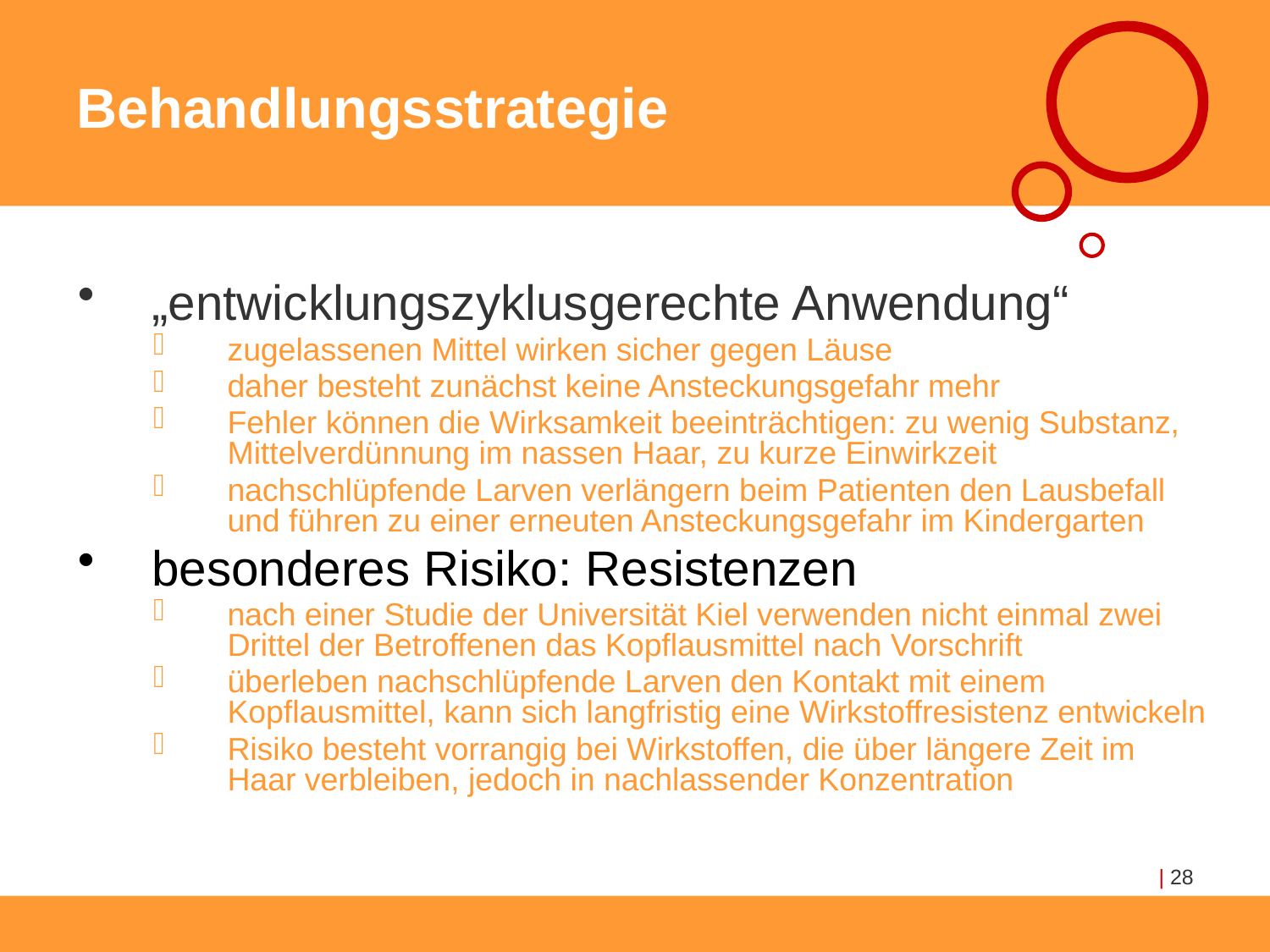

# Behandlungsstrategie
„entwicklungszyklusgerechte Anwendung“
zugelassenen Mittel wirken sicher gegen Läuse
daher besteht zunächst keine Ansteckungsgefahr mehr
Fehler können die Wirksamkeit beeinträchtigen: zu wenig Substanz, Mittelverdünnung im nassen Haar, zu kurze Einwirkzeit
nachschlüpfende Larven verlängern beim Patienten den Lausbefall und führen zu einer erneuten Ansteckungsgefahr im Kindergarten
besonderes Risiko: Resistenzen
nach einer Studie der Universität Kiel verwenden nicht einmal zwei Drittel der Betroffenen das Kopflausmittel nach Vorschrift
überleben nachschlüpfende Larven den Kontakt mit einem Kopflausmittel, kann sich langfristig eine Wirkstoffresistenz entwickeln
Risiko besteht vorrangig bei Wirkstoffen, die über längere Zeit im Haar verbleiben, jedoch in nachlassender Konzentration

| 28